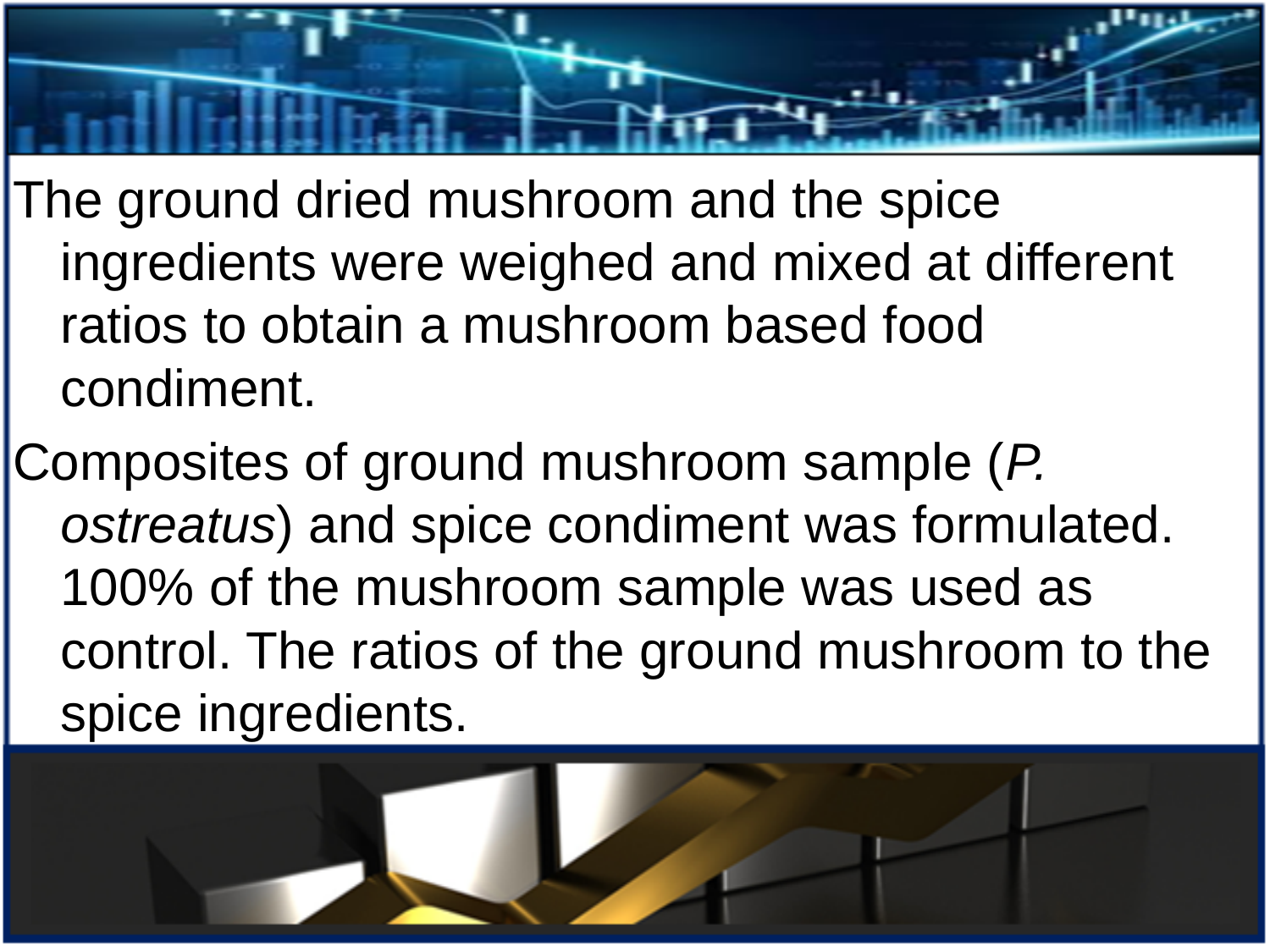

#
The ground dried mushroom and the spice ingredients were weighed and mixed at different ratios to obtain a mushroom based food condiment.
Composites of ground mushroom sample (P. ostreatus) and spice condiment was formulated. 100% of the mushroom sample was used as control. The ratios of the ground mushroom to the spice ingredients.